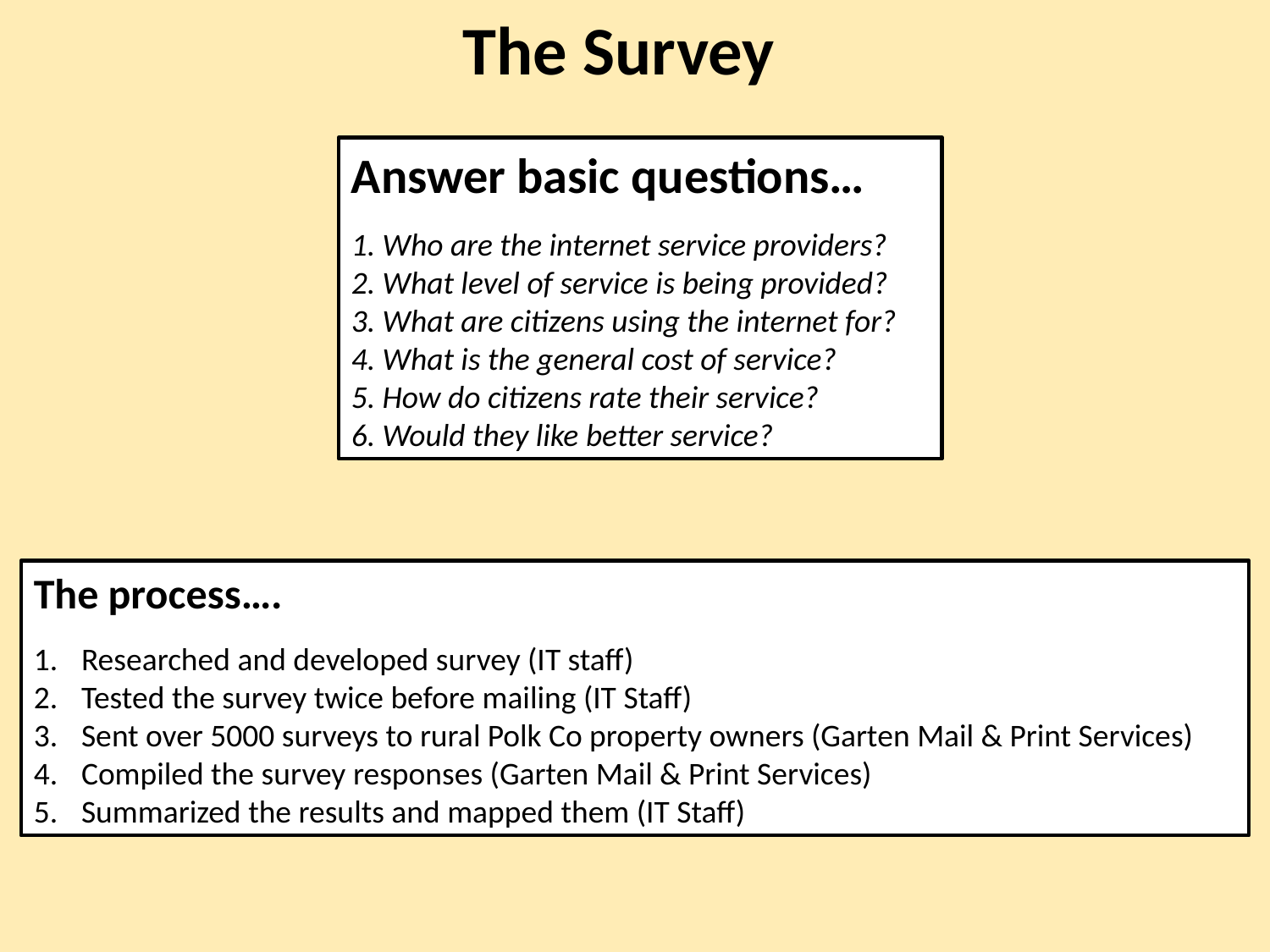

# The Survey
Answer basic questions…

1. Who are the internet service providers?
2. What level of service is being provided?
3. What are citizens using the internet for?
4. What is the general cost of service?
5. How do citizens rate their service?
6. Would they like better service?
The process….

Researched and developed survey (IT staff)
Tested the survey twice before mailing (IT Staff)
Sent over 5000 surveys to rural Polk Co property owners (Garten Mail & Print Services)
Compiled the survey responses (Garten Mail & Print Services)
Summarized the results and mapped them (IT Staff)